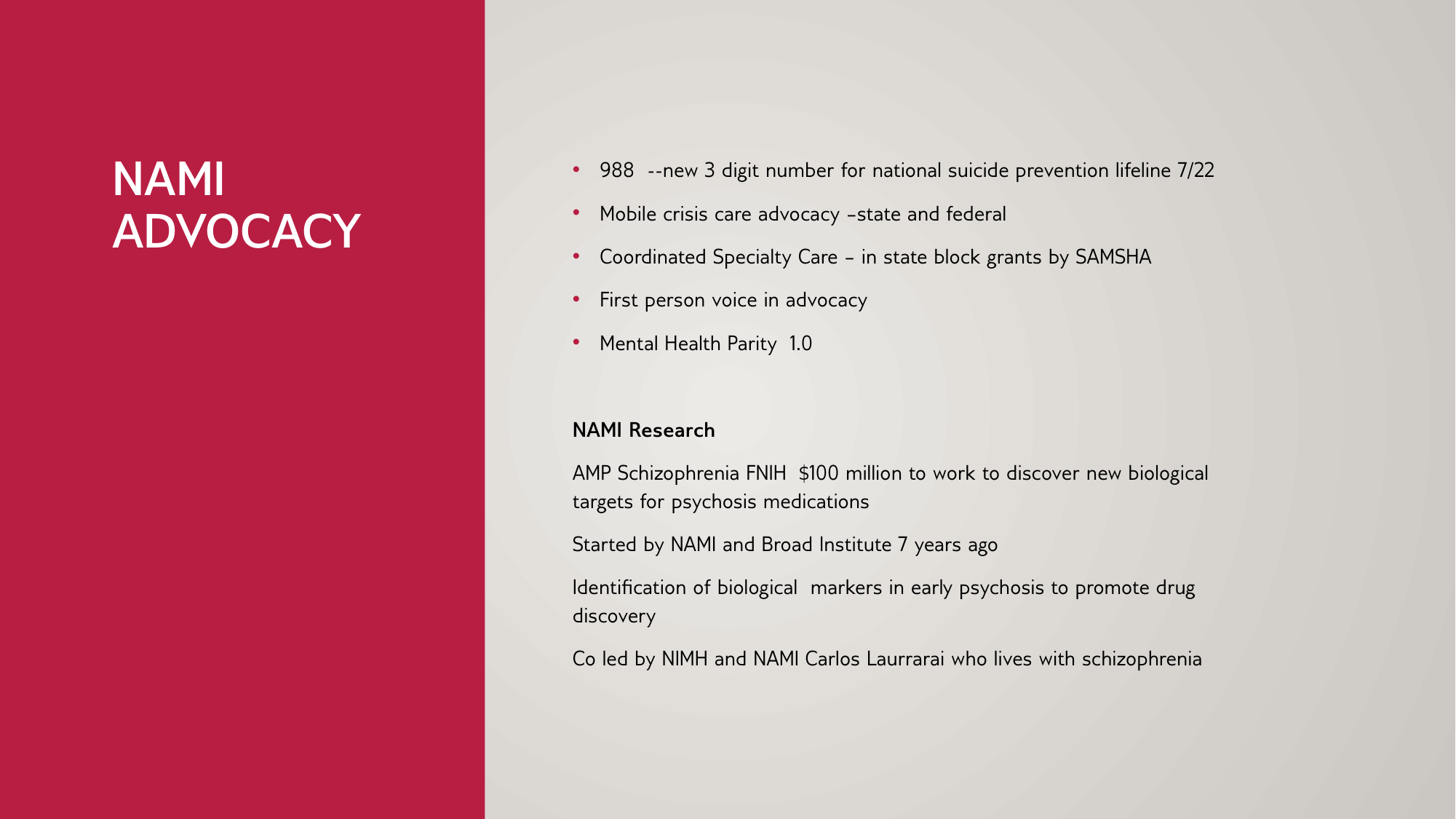

# NAMI Advocacy
988  --new 3 digit number for national suicide prevention lifeline 7/22
Mobile crisis care advocacy –state and federal
Coordinated Specialty Care – in state block grants by SAMSHA
First person voice in advocacy
Mental Health Parity  1.0

NAMI Research
AMP Schizophrenia FNIH  $100 million to work to discover new biological targets for psychosis medications
Started by NAMI and Broad Institute 7 years ago
Identification of biological  markers in early psychosis to promote drug discovery
Co led by NIMH and NAMI Carlos Laurrarai who lives with schizophrenia